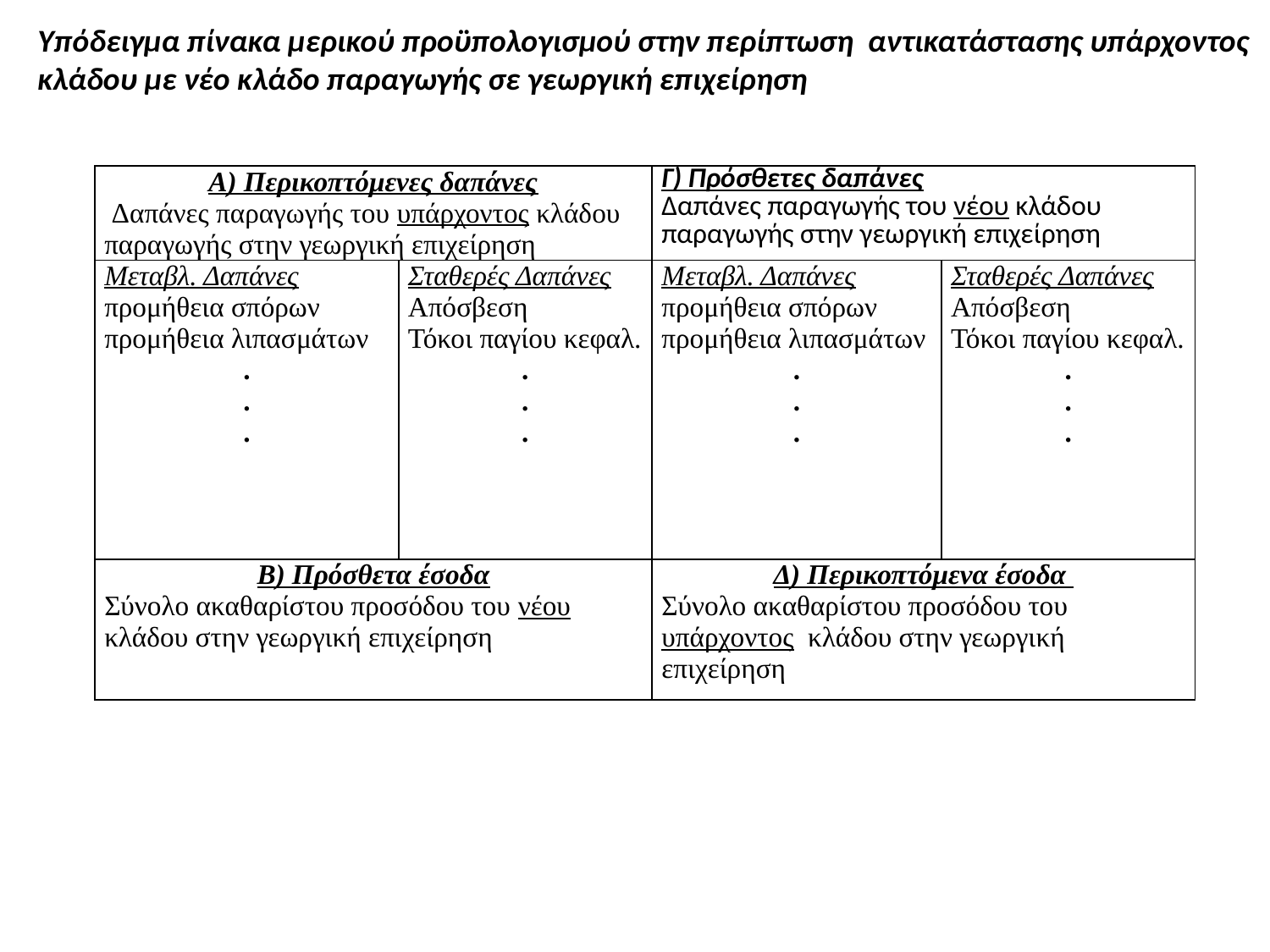

Υπόδειγμα πίνακα μερικού προϋπολογισμού στην περίπτωση  αντικατάστασης υπάρχοντος κλάδου με νέο κλάδο παραγωγής σε γεωργική επιχείρηση

| A) Περικοπτόμενες δαπάνες Δαπάνες παραγωγής του υπάρχοντος κλάδου παραγωγής στην γεωργική επιχείρηση |  | Γ) Πρόσθετες δαπάνες Δαπάνες παραγωγής του νέου κλάδου παραγωγής στην γεωργική επιχείρηση |  |
| --- | --- | --- | --- |
| Μεταβλ. Δαπάνες προμήθεια σπόρων προμήθεια λιπασμάτων . . . | Σταθερές Δαπάνες Απόσβεση Τόκοι παγίου κεφαλ. . . . | Μεταβλ. Δαπάνες προμήθεια σπόρων προμήθεια λιπασμάτων . . . | Σταθερές Δαπάνες Απόσβεση Τόκοι παγίου κεφαλ. . . . |
| Β) Πρόσθετα έσοδα Σύνολο ακαθαρίστου προσόδου του νέου κλάδου στην γεωργική επιχείρηση |  | Δ) Περικοπτόμενα έσοδα Σύνολο ακαθαρίστου προσόδου του υπάρχοντος κλάδου στην γεωργική επιχείρηση |  |